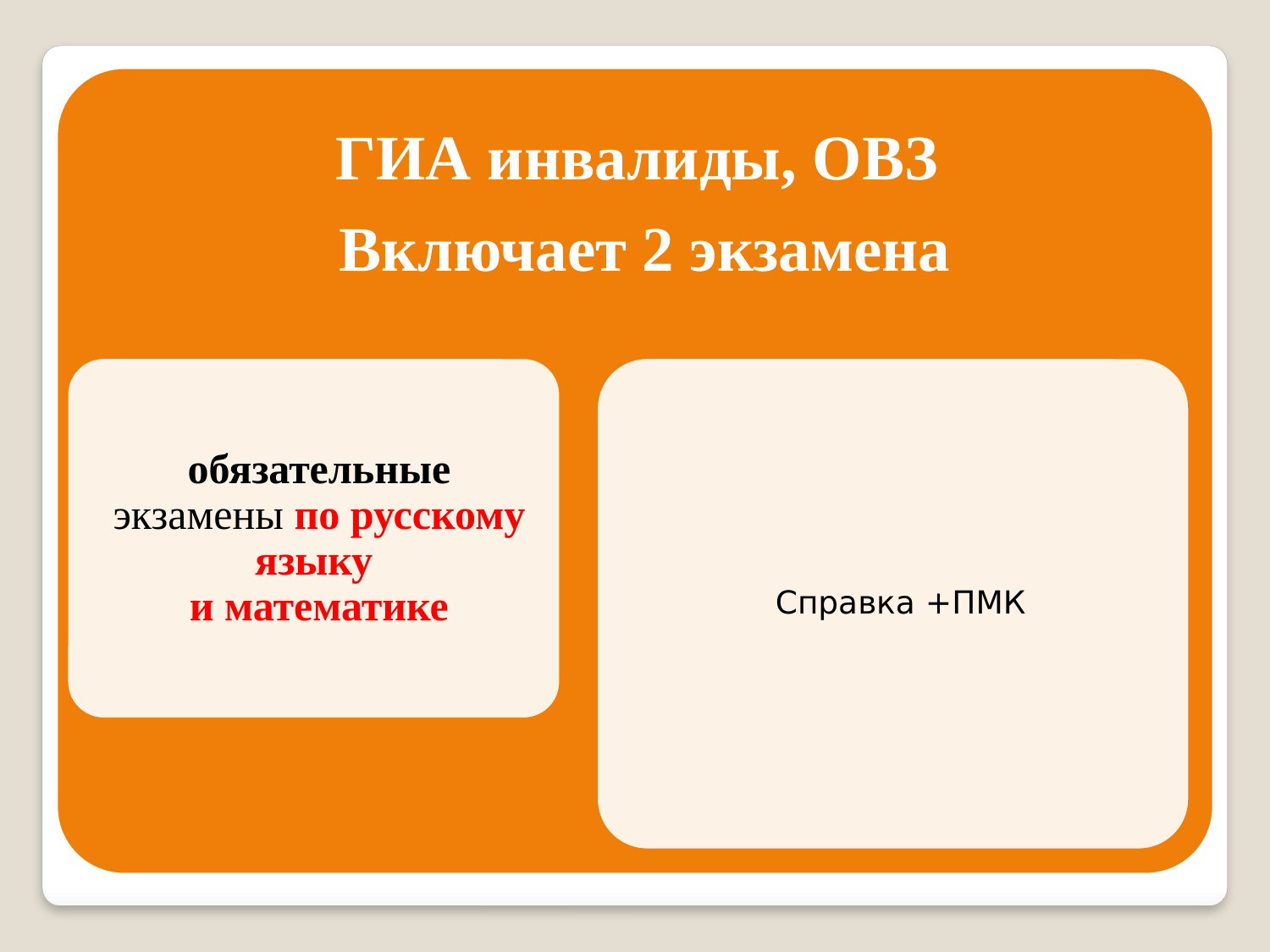

ГИА инвалиды, ОВЗ
Включает 2 экзамена
обязательные экзамены по русскому языку
и математике
Справка +ПМК